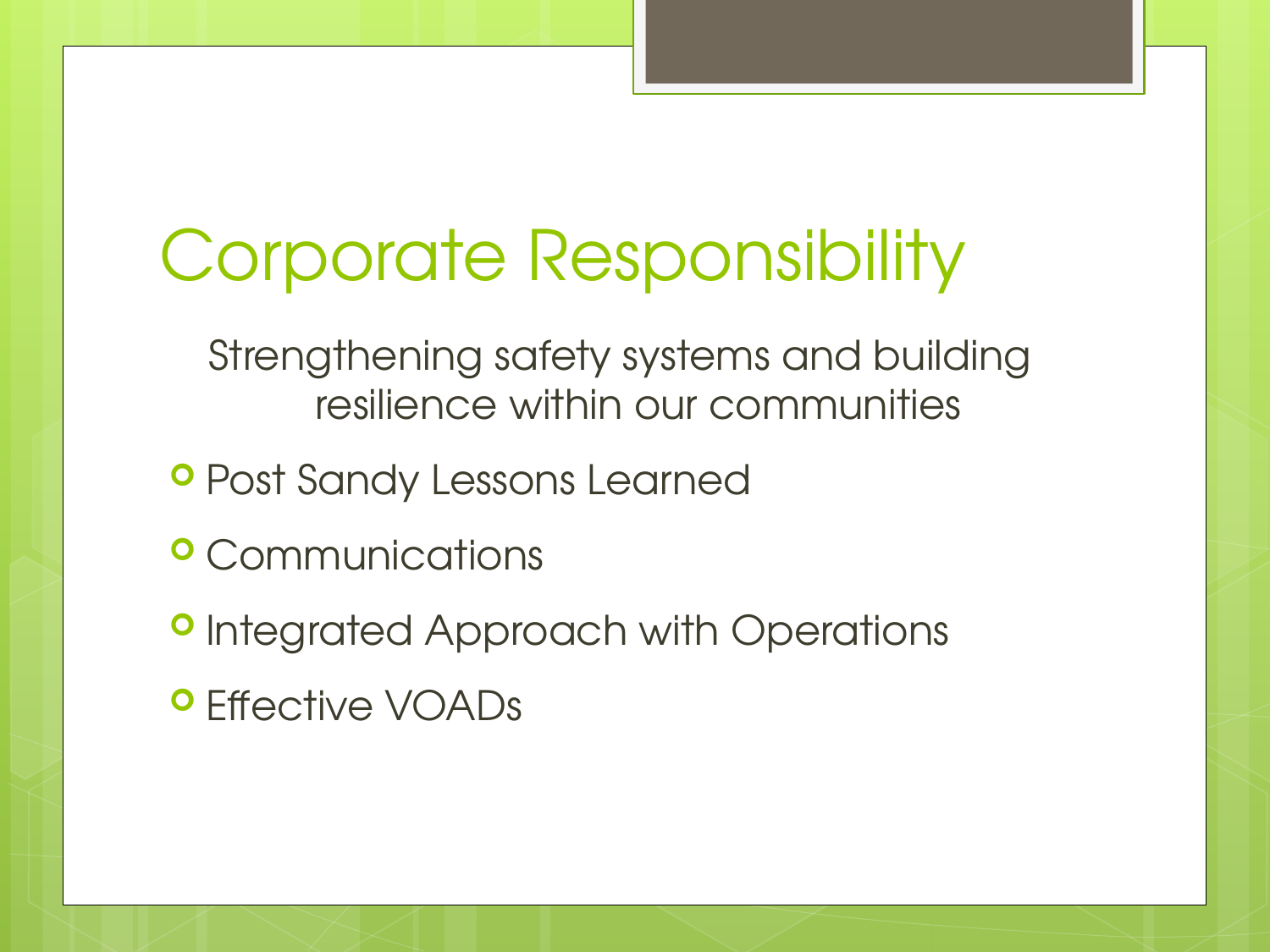

# Corporate Responsibility
Strengthening safety systems and building resilience within our communities
Post Sandy Lessons Learned
Communications
Integrated Approach with Operations
Effective VOADs